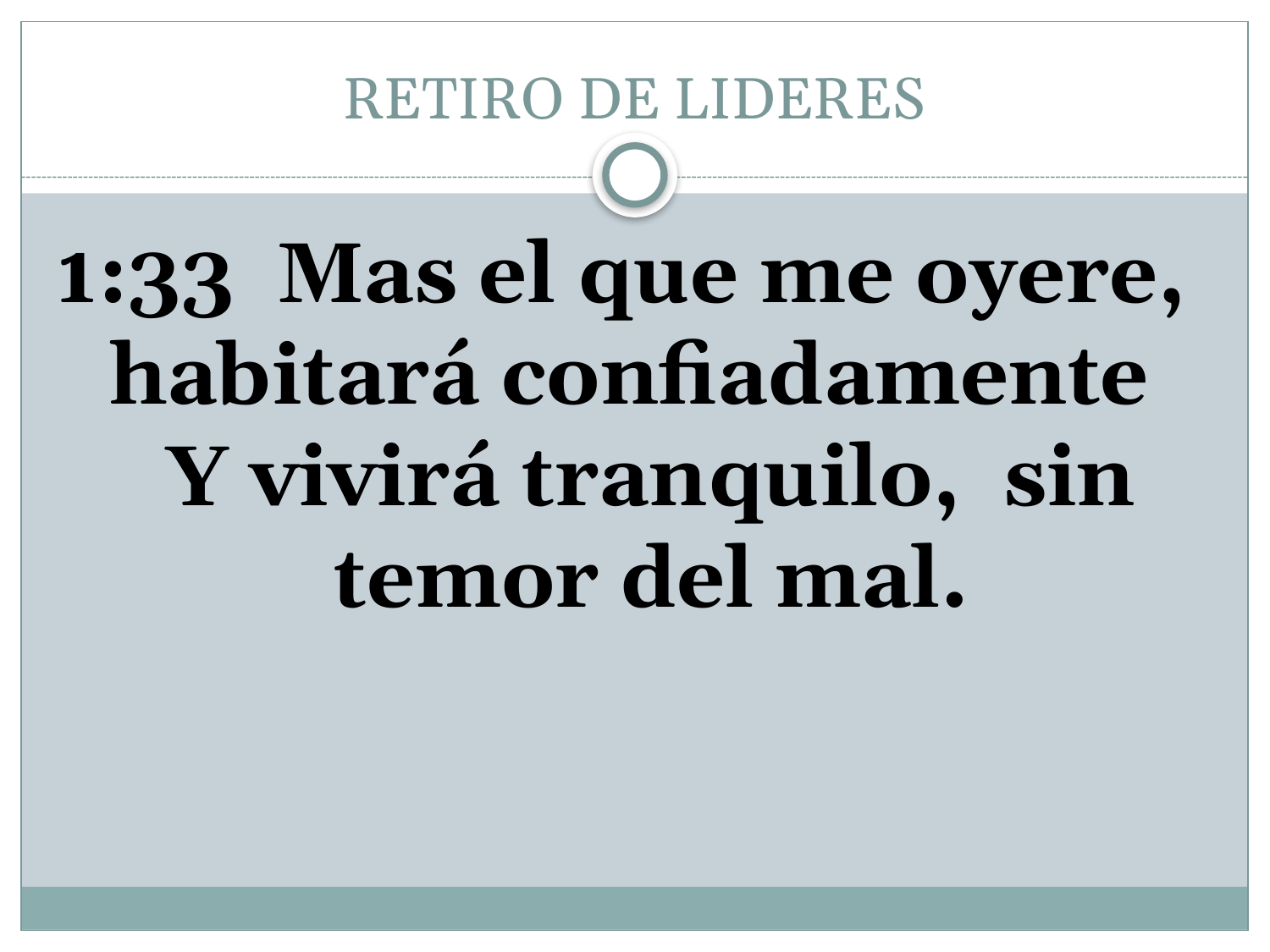

# RETIRO DE LIDERES
1:33  Mas el que me oyere,  habitará confiadamente   Y vivirá tranquilo,  sin temor del mal.